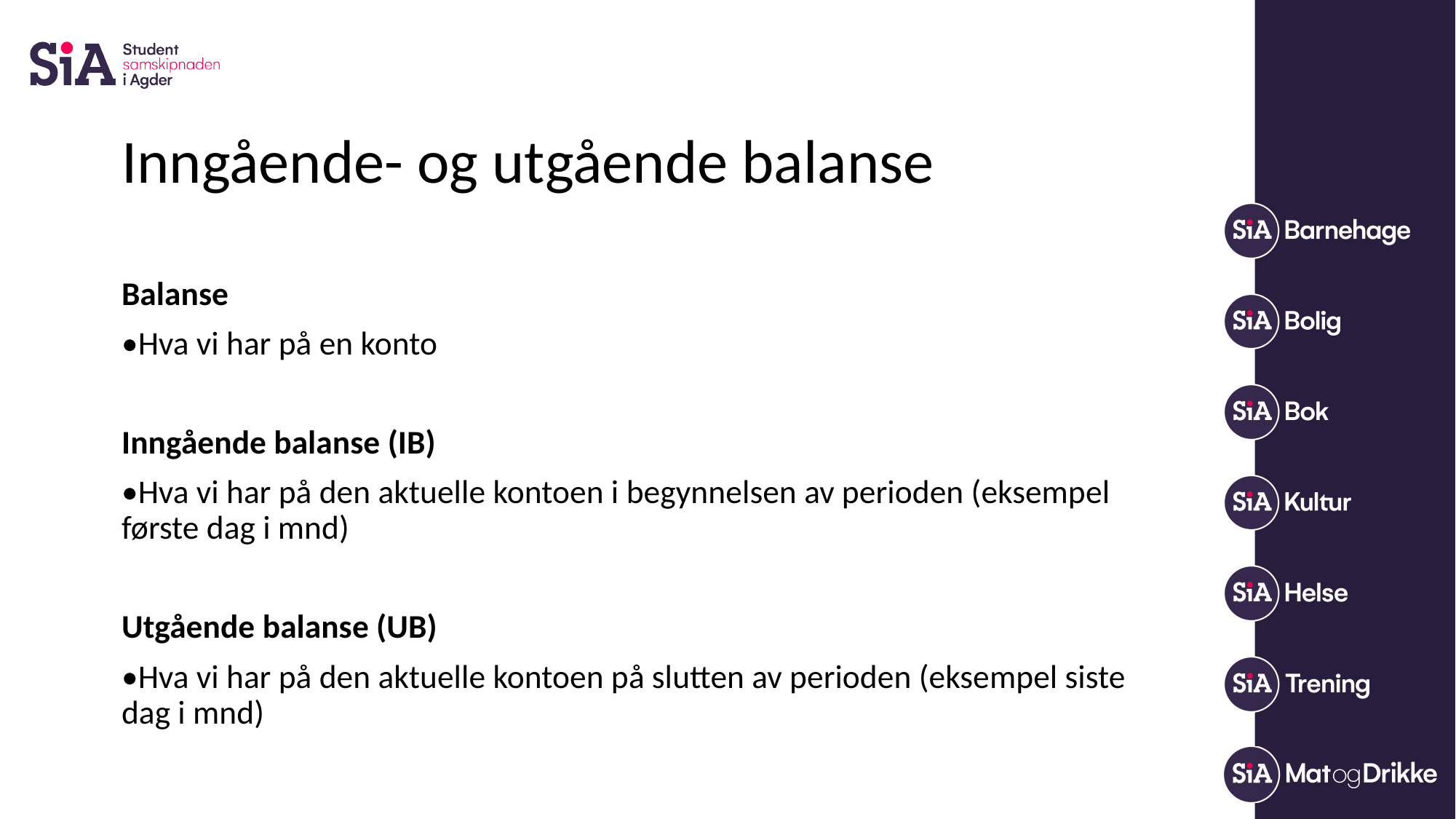

# Inngående- og utgående balanse

Balanse
•Hva vi har på en konto

Inngående balanse (IB)
•Hva vi har på den aktuelle kontoen i begynnelsen av perioden (eksempel første dag i mnd)

Utgående balanse (UB)
•Hva vi har på den aktuelle kontoen på slutten av perioden (eksempel siste dag i mnd)